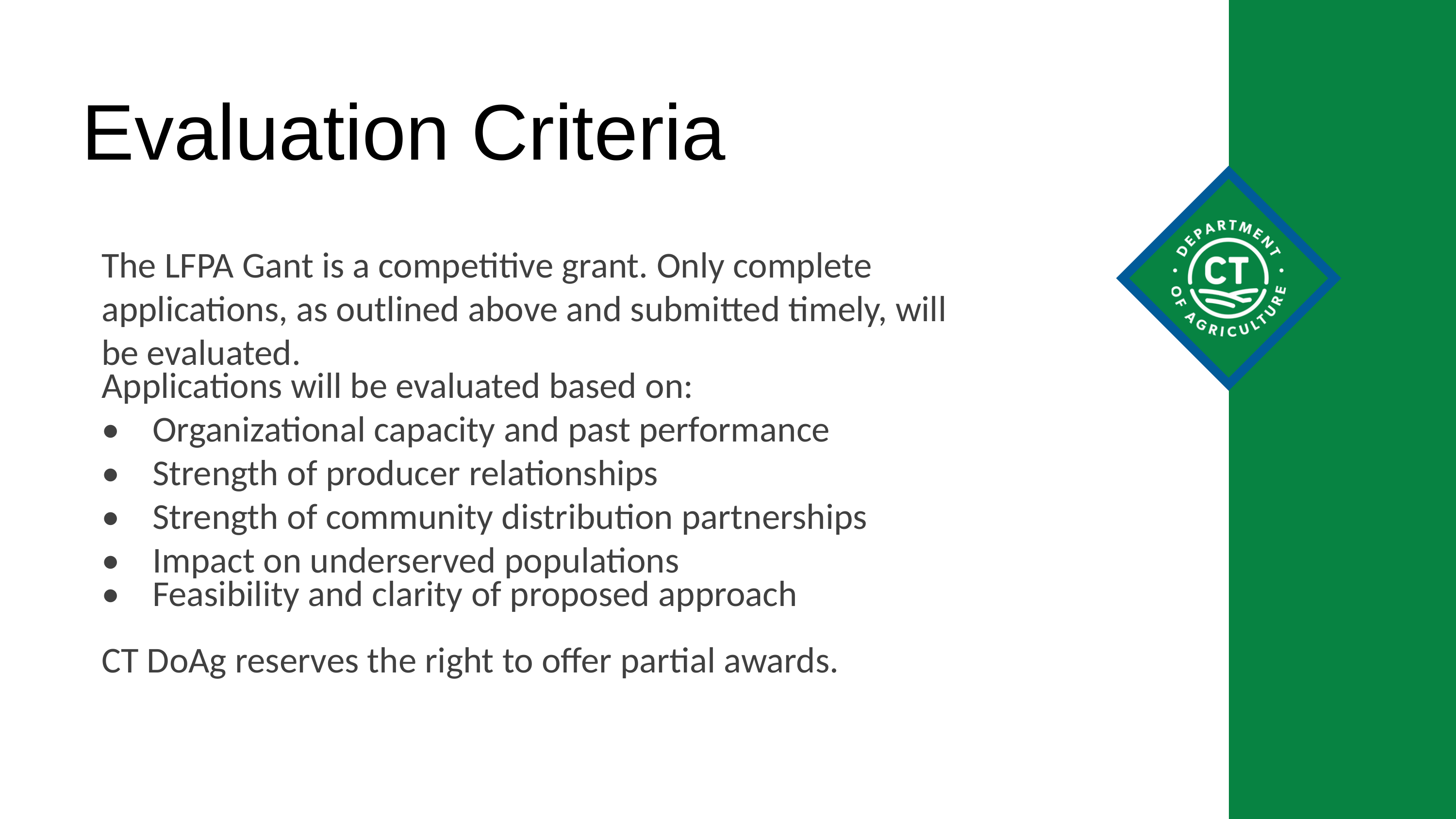

Evaluation Criteria

The LFPA Gant is a competitive grant. Only complete applications, as outlined above and submitted timely, will be evaluated.
Applications will be evaluated based on:
•    Organizational capacity and past performance
•    Strength of producer relationships
•    Strength of community distribution partnerships
•    Impact on underserved populations
•    Feasibility and clarity of proposed approach

CT DoAg reserves the right to offer partial awards.